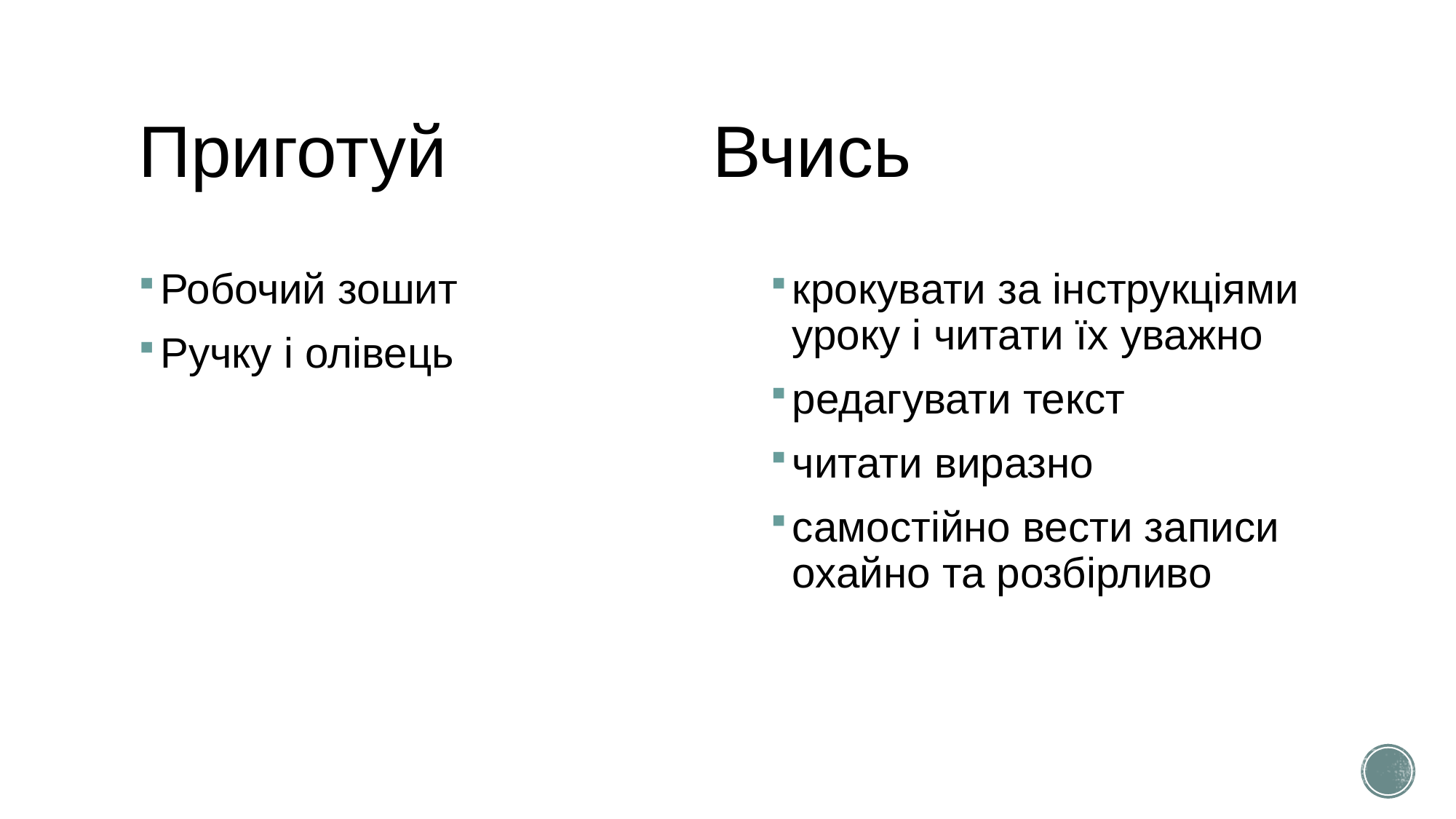

# Приготуй           Вчись
Робочий зошит
Ручку і олівець
крокувати за інструкціями уроку і читати їх уважно
редагувати текст
читати виразно
самостійно вести записи охайно та розбірливо